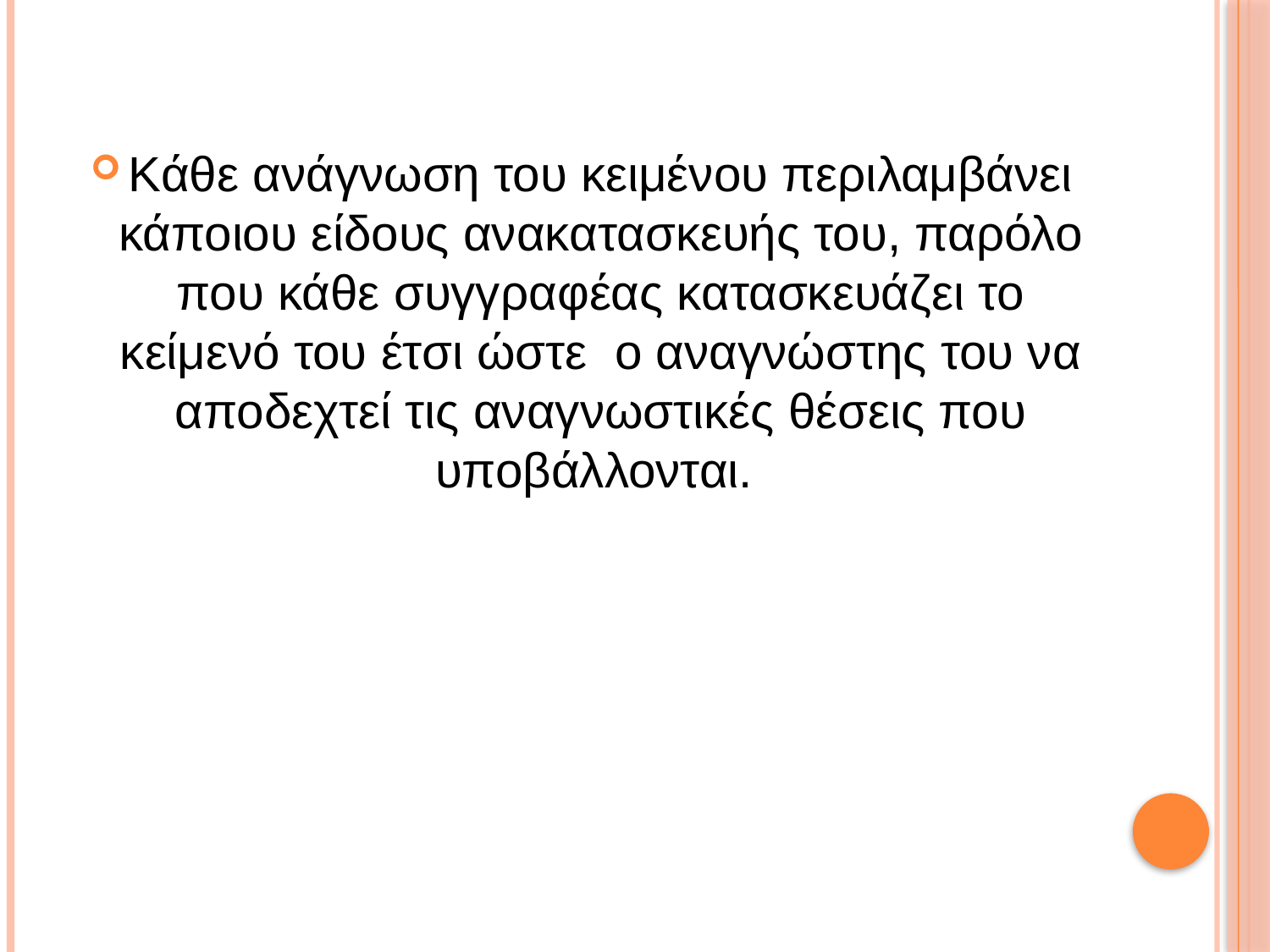

Κάθε ανάγνωση του κειμένου περιλαμβάνει κάποιου είδους ανακατασκευής του, παρόλο που κάθε συγγραφέας κατασκευάζει το κείμενό του έτσι ώστε  ο αναγνώστης του να αποδεχτεί τις αναγνωστικές θέσεις που υποβάλλονται.